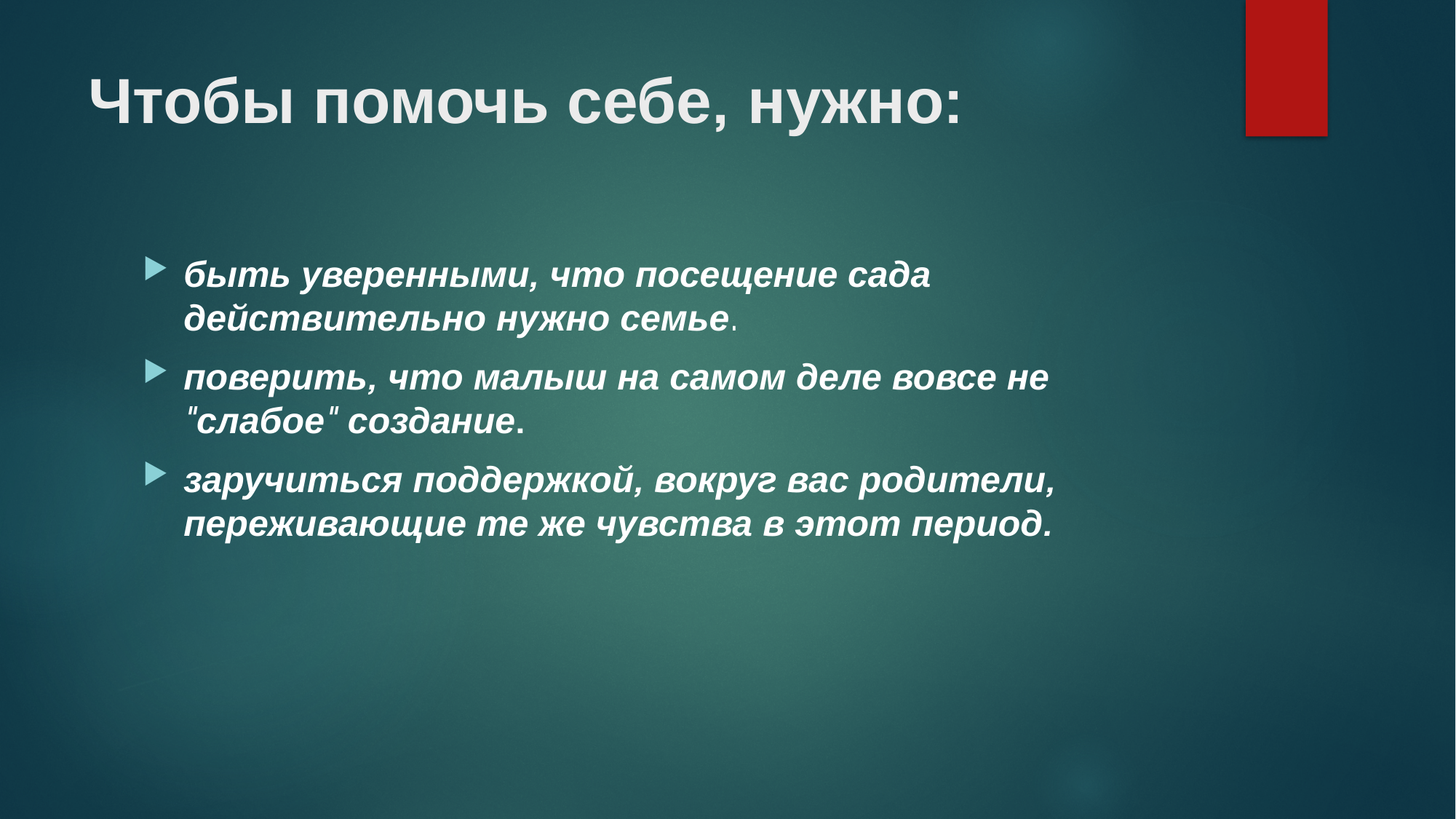

# Чтобы помочь себе, нужно:
быть уверенными, что посещение сада действительно нужно семье.
поверить, что малыш на самом деле вовсе не "слабое" создание.
заручиться поддержкой, вокруг вас родители, переживающие те же чувства в этот период.